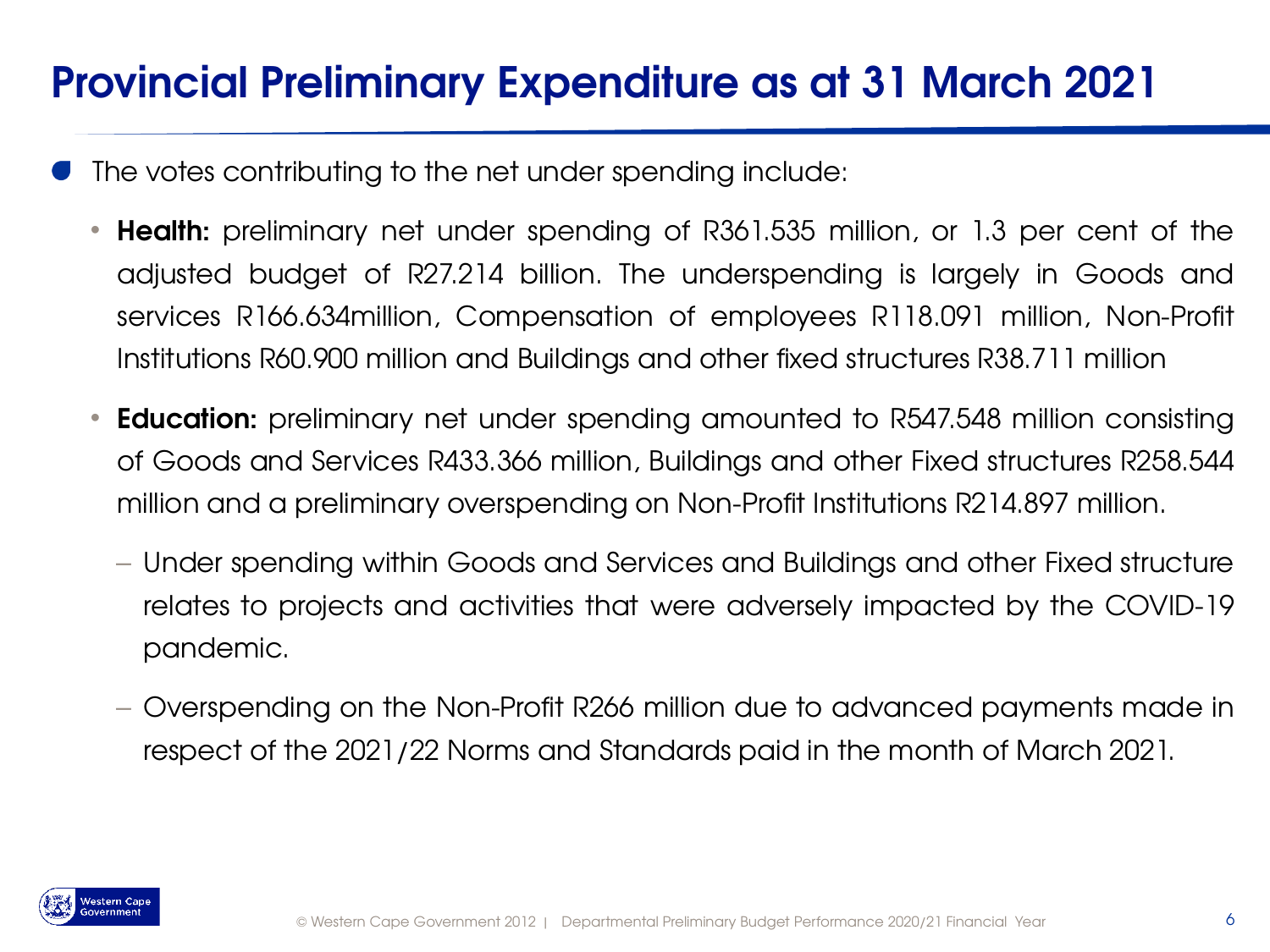

# Provincial Preliminary Expenditure as at 31 March 2021
The votes contributing to the net under spending include:
Health: preliminary net under spending of R361.535 million, or 1.3 per cent of the adjusted budget of R27.214 billion. The underspending is largely in Goods and services R166.634million, Compensation of employees R118.091 million, Non-Profit Institutions R60.900 million and Buildings and other fixed structures R38.711 million
Education: preliminary net under spending amounted to R547.548 million consisting of Goods and Services R433.366 million, Buildings and other Fixed structures R258.544 million and a preliminary overspending on Non-Profit Institutions R214.897 million.
Under spending within Goods and Services and Buildings and other Fixed structure relates to projects and activities that were adversely impacted by the COVID-19 pandemic.
Overspending on the Non-Profit R266 million due to advanced payments made in respect of the 2021/22 Norms and Standards paid in the month of March 2021.

Departmental Preliminary Budget Performance 2020/21 Financial  Year
6